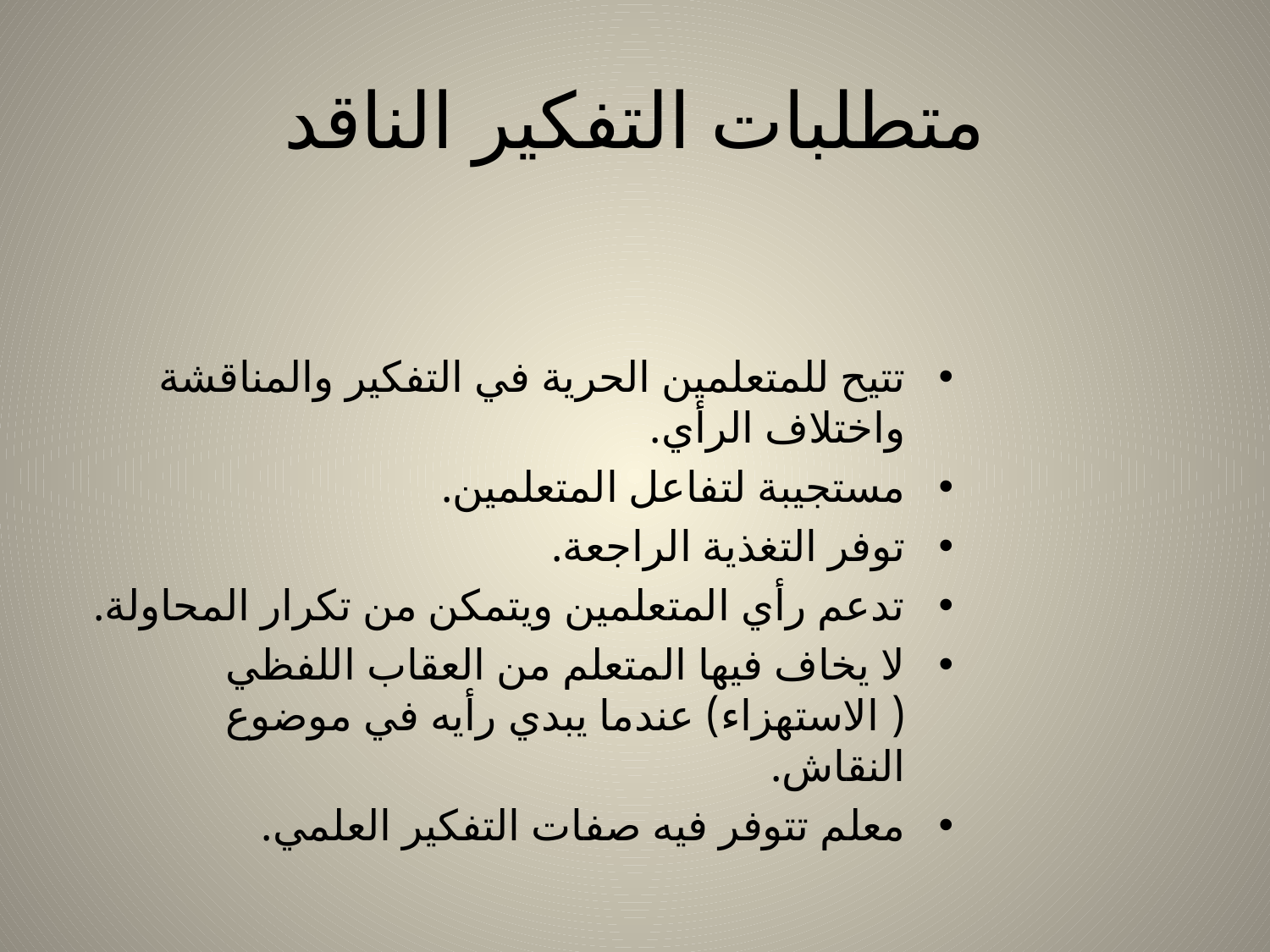

# متطلبات التفكير الناقد
تتيح للمتعلمين الحرية في التفكير والمناقشة واختلاف الرأي.
مستجيبة لتفاعل المتعلمين.
توفر التغذية الراجعة.
تدعم رأي المتعلمين ويتمكن من تكرار المحاولة.
لا يخاف فيها المتعلم من العقاب اللفظي ( الاستهزاء) عندما يبدي رأيه في موضوع النقاش.
معلم تتوفر فيه صفات التفكير العلمي.